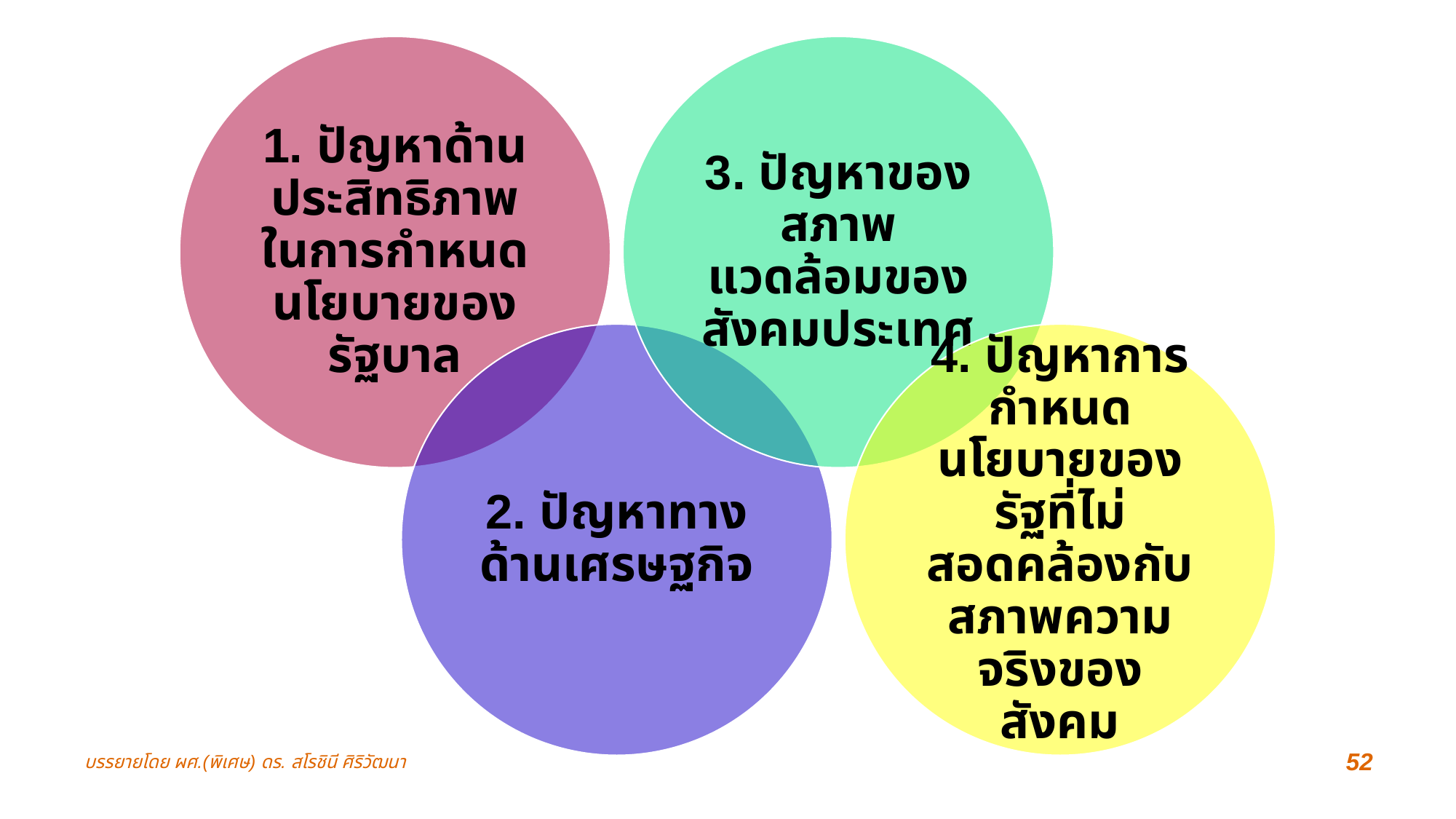

1. ปัญหาด้านประสิทธิภาพในการกำหนดนโยบายของรัฐบาล
2. ปัญหาทางด้านเศรษฐกิจ
3. ปัญหาของสภาพแวดล้อมของสังคมประเทศ
4. ปัญหาการกำหนดนโยบายของรัฐที่ไม่สอดคล้องกับสภาพความจริงของสังคม
บรรยายโดย ผศ.(พิเศษ) ดร. สโรชินี ศิริวัฒนา
52